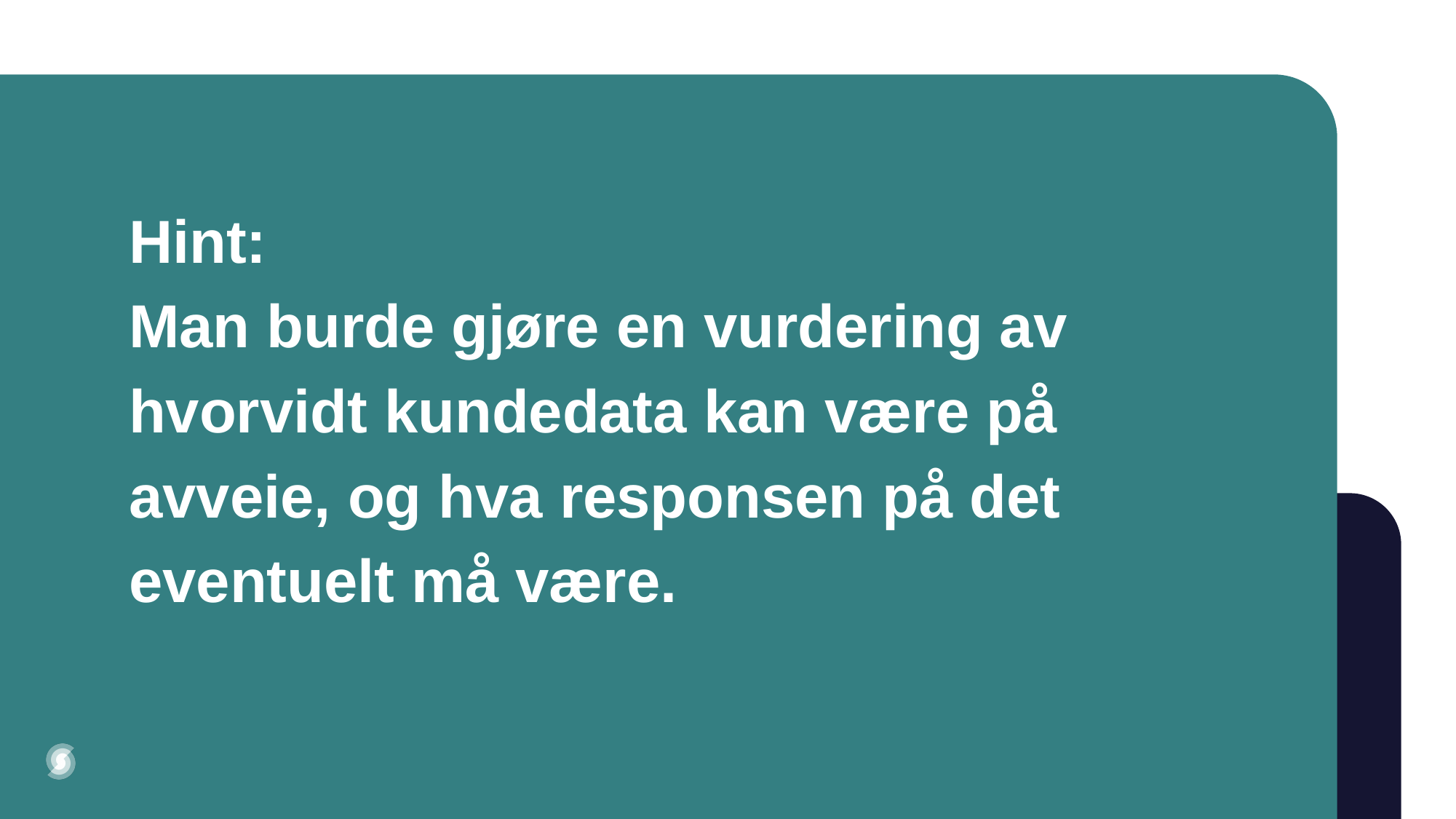

# Hint: Man burde gjøre en vurdering av hvorvidt kundedata kan være på avveie, og hva responsen på det eventuelt må være.